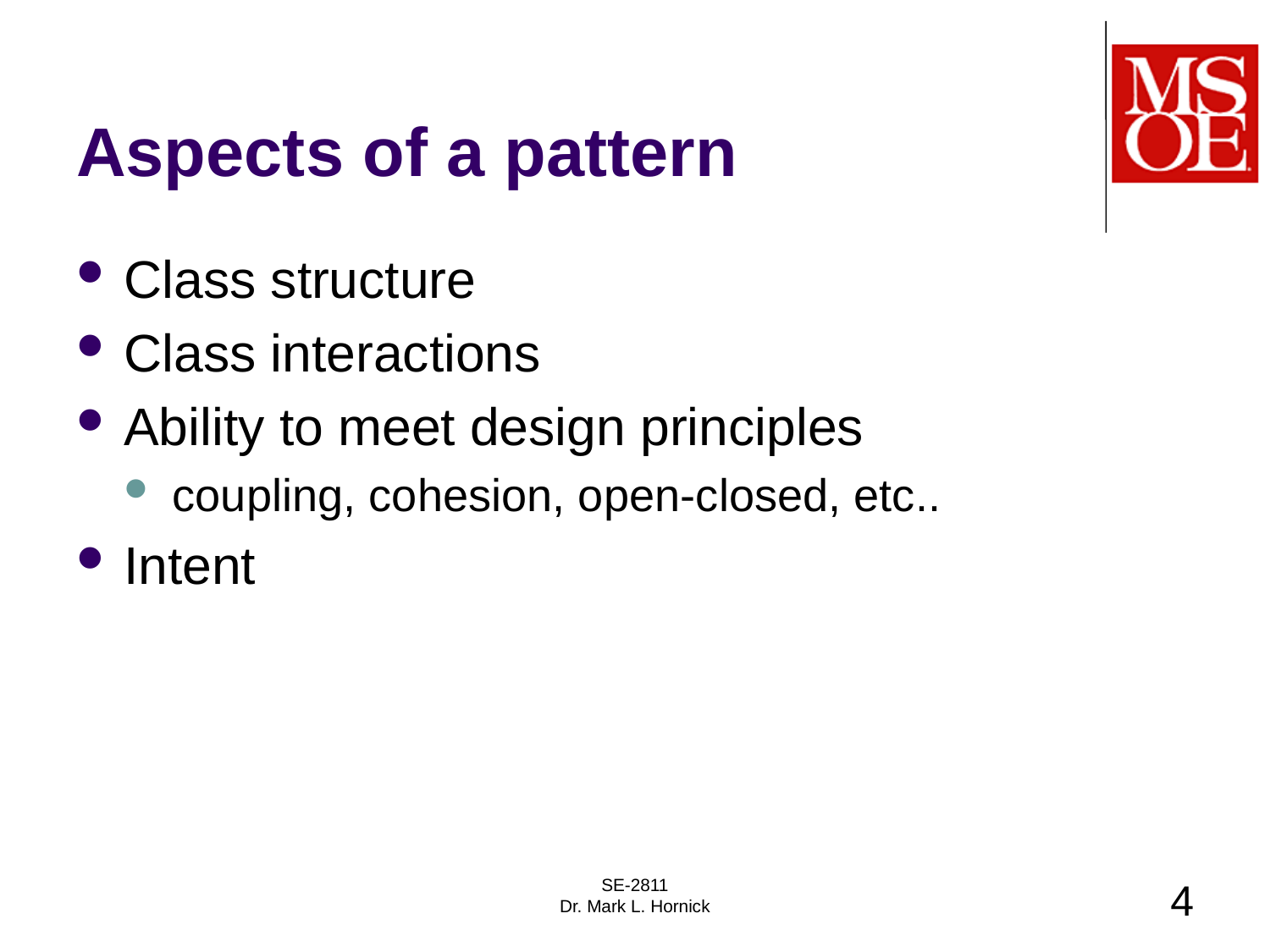

# Aspects of a pattern
Class structure
Class interactions
Ability to meet design principles
coupling, cohesion, open-closed, etc..
Intent

SE-2811
Dr. Mark L. Hornick
4